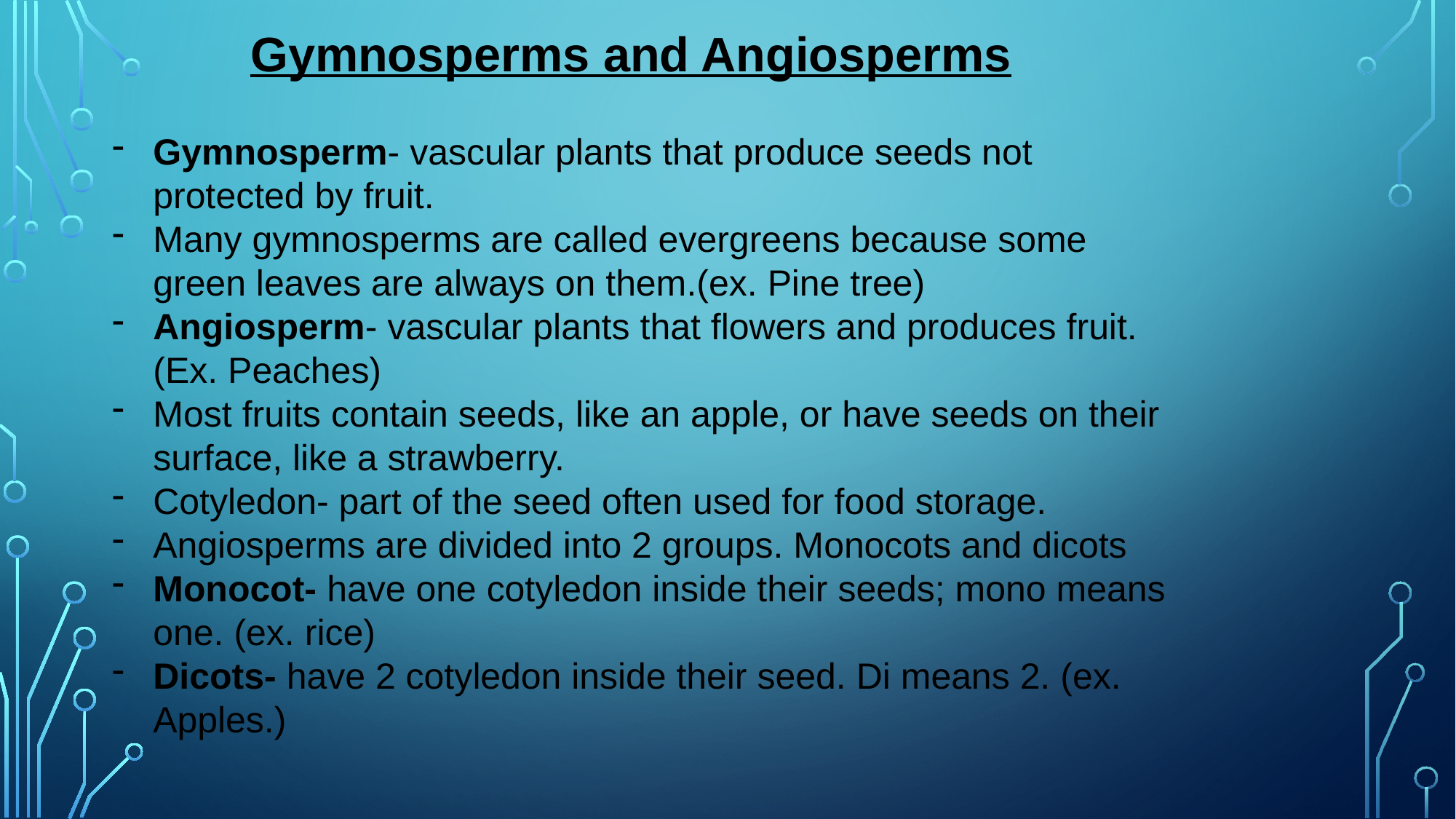

Gymnosperms and Angiosperms
Gymnosperm- vascular plants that produce seeds not protected by fruit.
Many gymnosperms are called evergreens because some green leaves are always on them.(ex. Pine tree)
Angiosperm- vascular plants that flowers and produces fruit. (Ex. Peaches)
Most fruits contain seeds, like an apple, or have seeds on their surface, like a strawberry.
Cotyledon- part of the seed often used for food storage.
Angiosperms are divided into 2 groups. Monocots and dicots
Monocot- have one cotyledon inside their seeds; mono means one. (ex. rice)
Dicots- have 2 cotyledon inside their seed. Di means 2. (ex. Apples.)